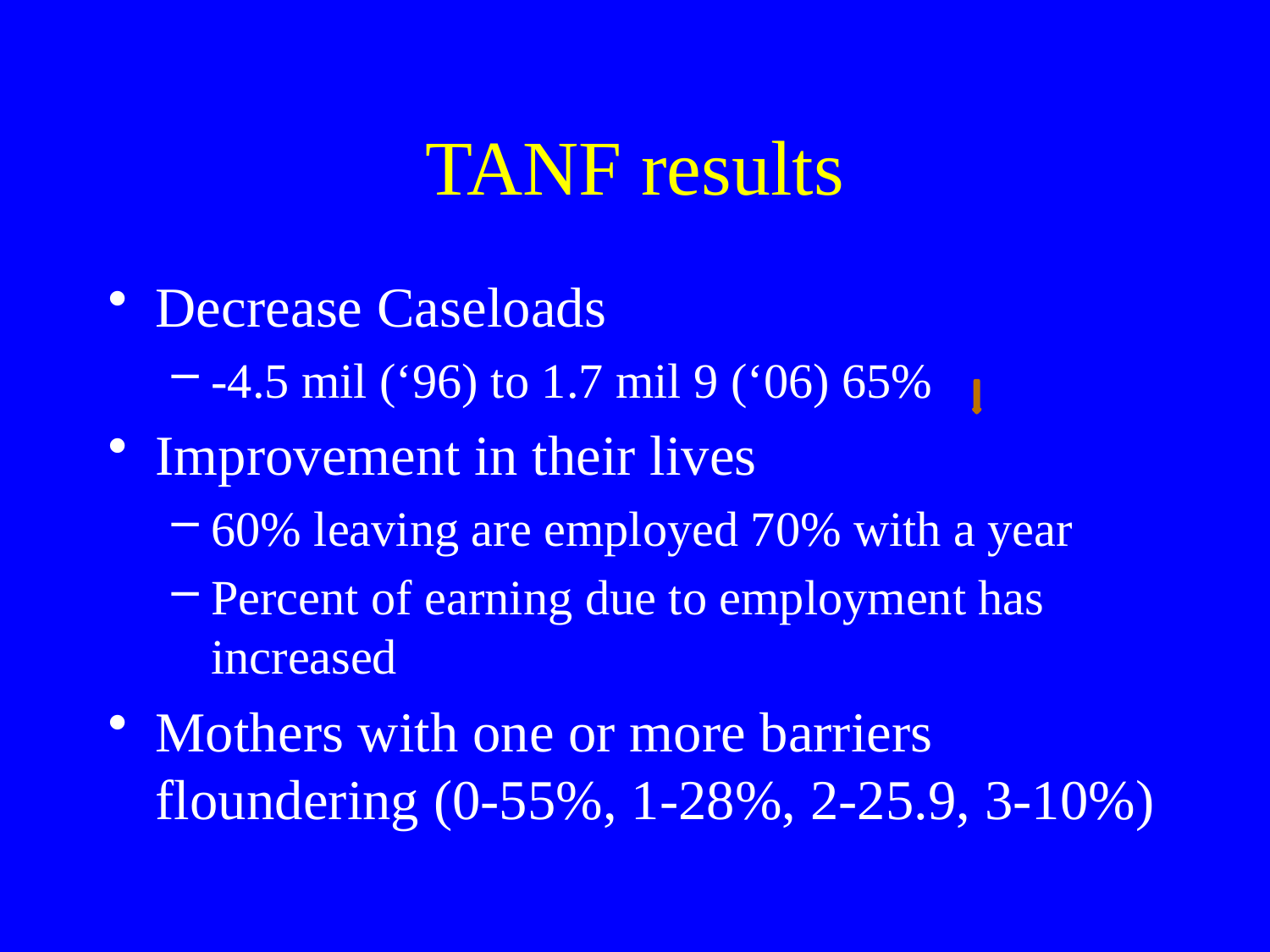

# TANF results
Decrease Caseloads
-4.5 mil (‘96) to 1.7 mil 9 (‘06) 65%
Improvement in their lives
60% leaving are employed 70% with a year
Percent of earning due to employment has increased
Mothers with one or more barriers floundering (0-55%, 1-28%, 2-25.9, 3-10%)